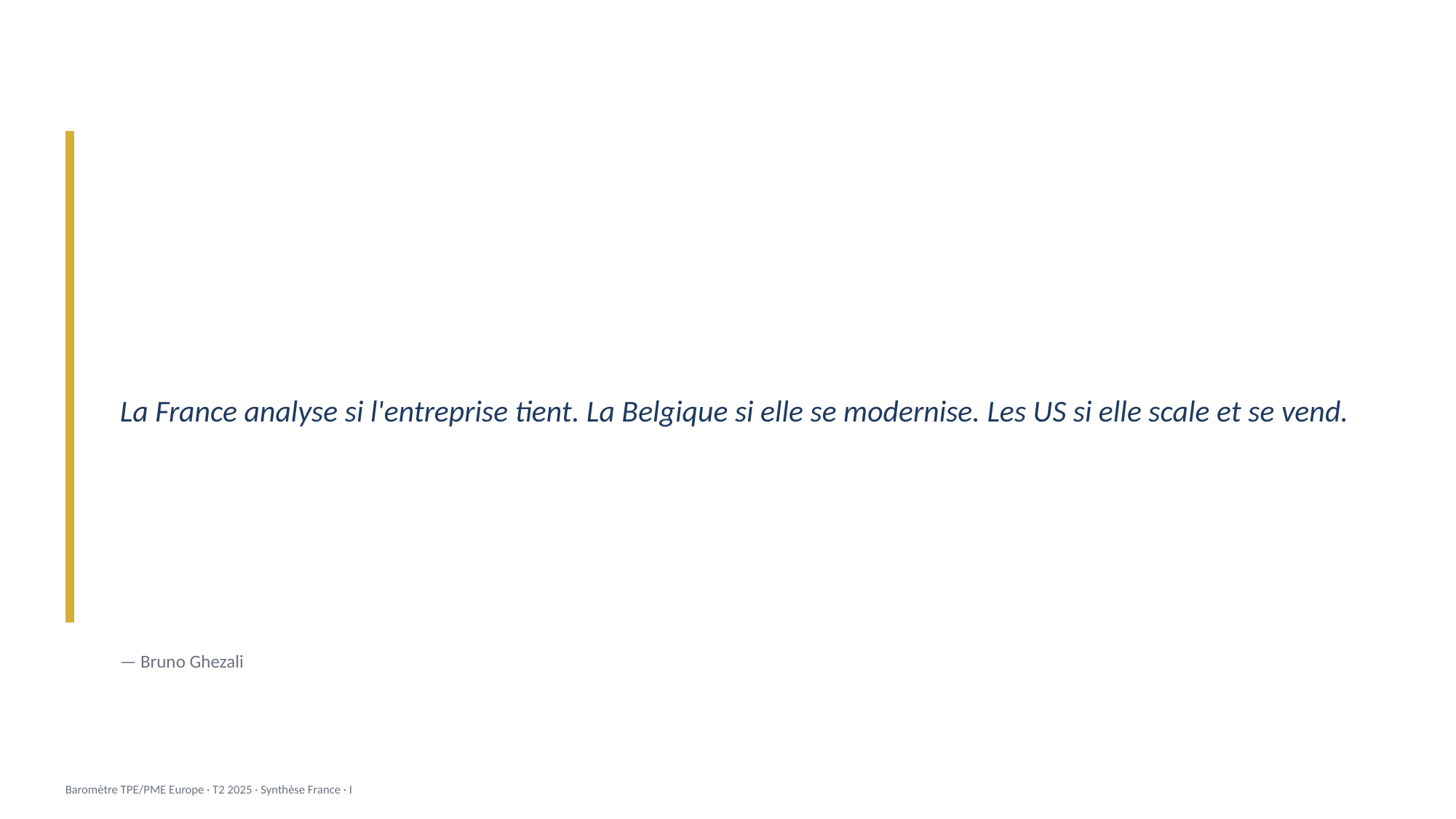

La France analyse si l'entreprise tient. La Belgique si elle se modernise. Les US si elle scale et se vend.
— Bruno Ghezali
Baromètre TPE/PME Europe · T2 2025 · Synthèse France · I